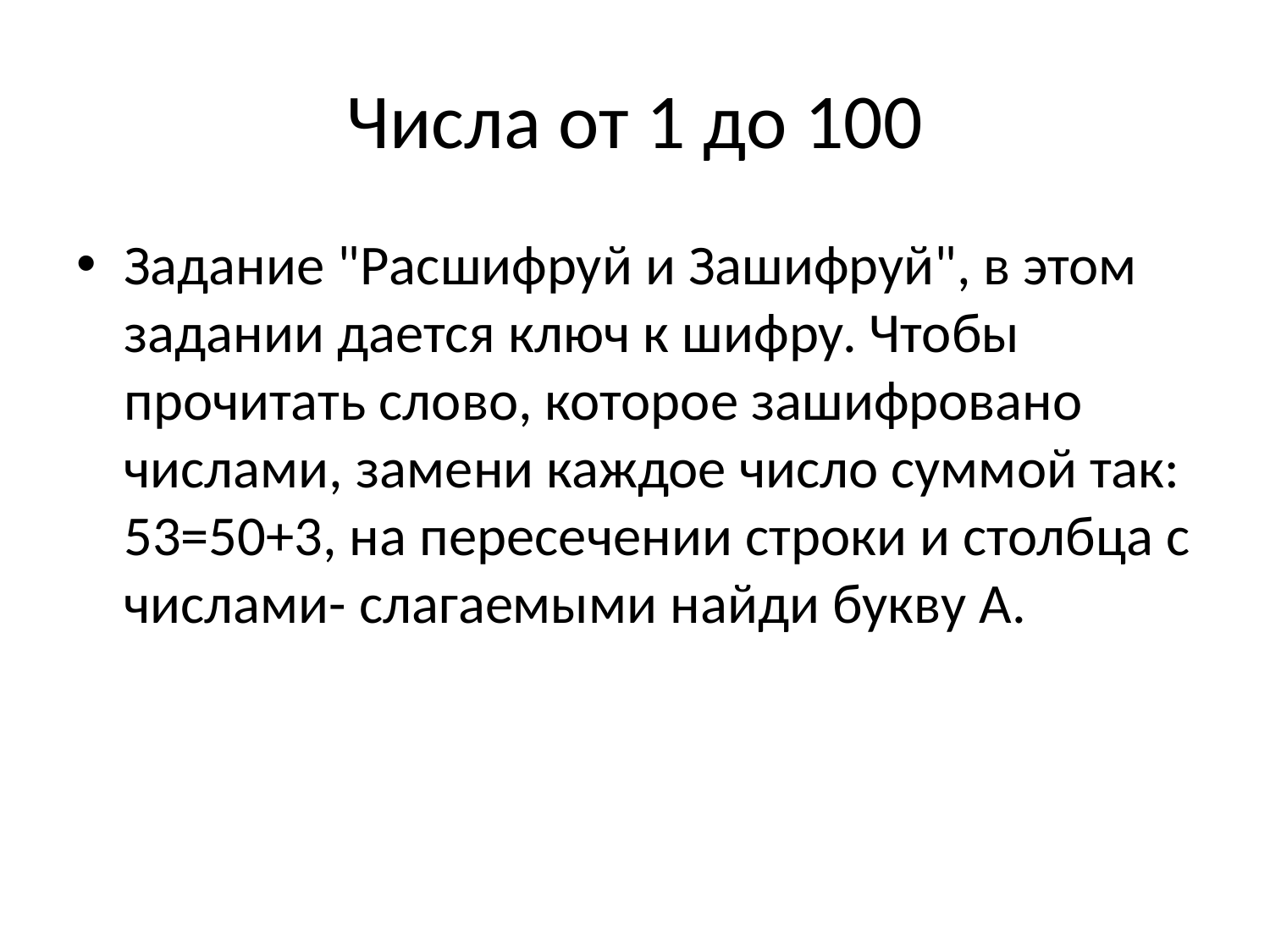

# Числа от 1 до 100
Задание "Расшифруй и Зашифруй", в этом задании дается ключ к шифру. Чтобы прочитать слово, которое зашифровано числами, замени каждое число суммой так: 53=50+3, на пересечении строки и столбца с числами- слагаемыми найди букву А.